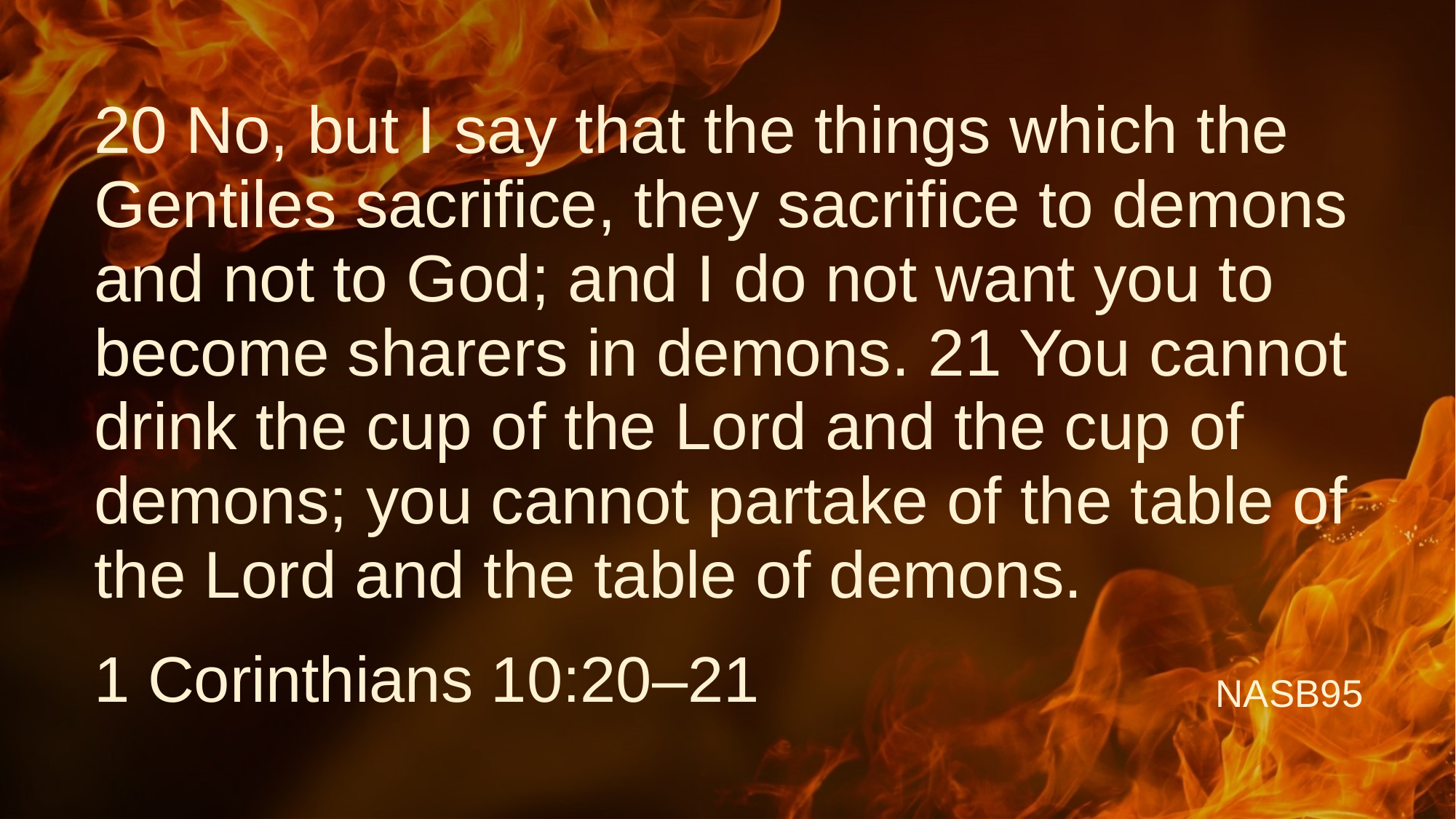

# 20 No, but I say that the things which the Gentiles sacrifice, they sacrifice to demons and not to God; and I do not want you to become sharers in demons. 21 You cannot drink the cup of the Lord and the cup of demons; you cannot partake of the table of the Lord and the table of demons.
1 Corinthians 10:20–21
NASB95